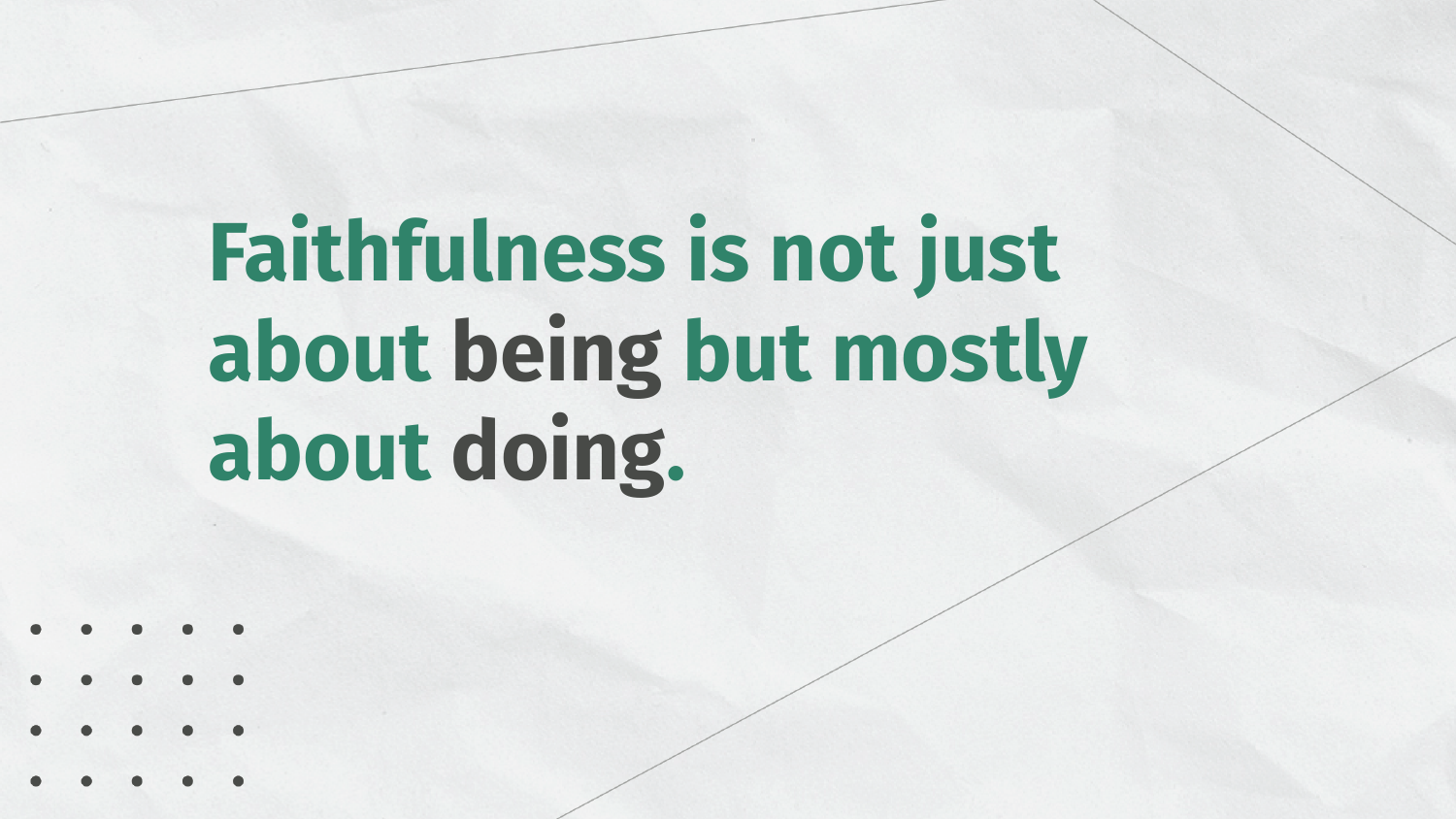

Faithfulness is not just about being but mostly about doing.